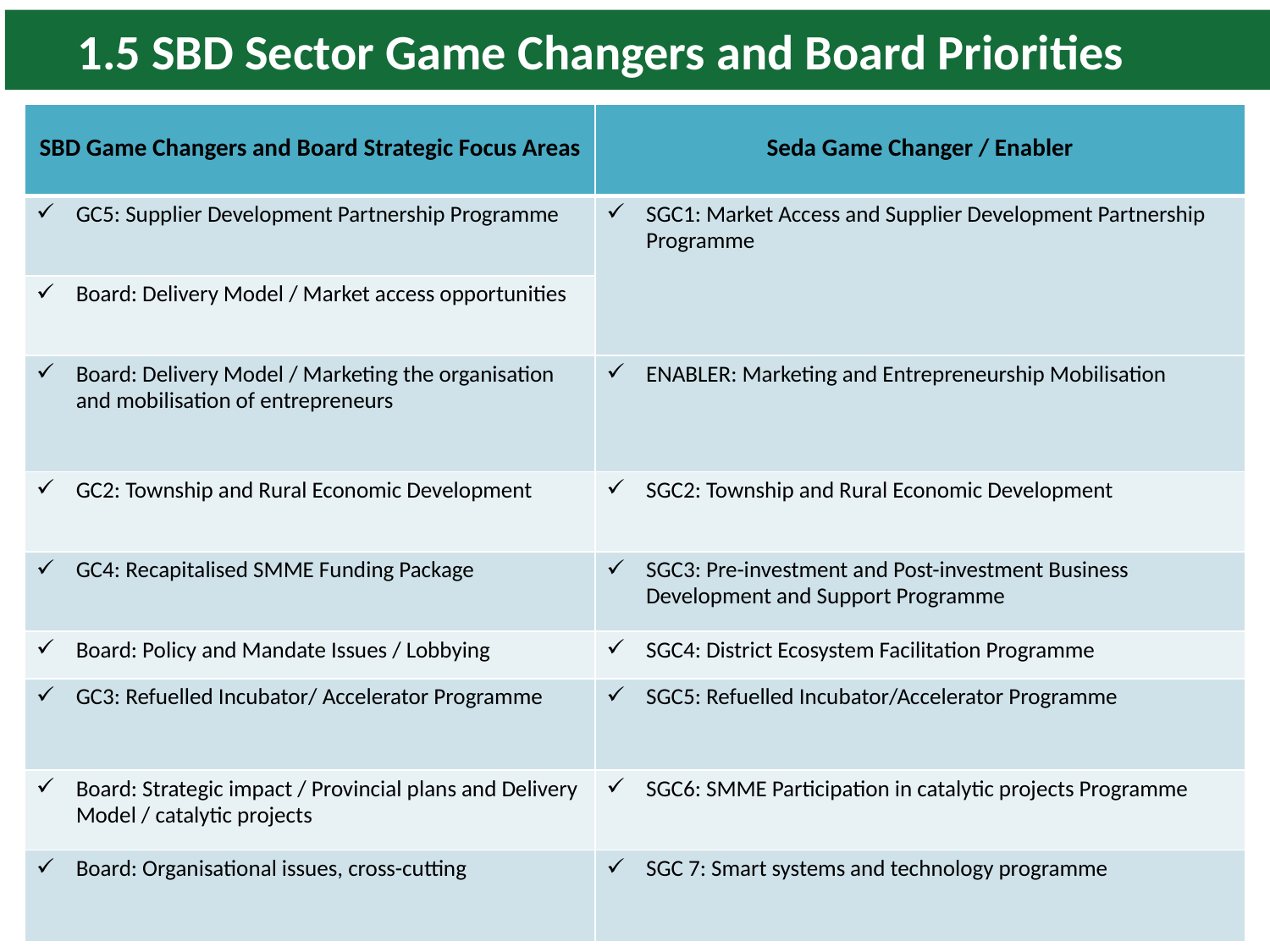

1.5 SBD Sector Game Changers and Board Priorities

| SBD Game Changers and Board Strategic Focus Areas | Seda Game Changer / Enabler |
| --- | --- |
| GC5: Supplier Development Partnership Programme | SGC1: Market Access and Supplier Development Partnership Programme |
| Board: Delivery Model / Market access opportunities |  |
| Board: Delivery Model / Marketing the organisation and mobilisation of entrepreneurs | ENABLER: Marketing and Entrepreneurship Mobilisation |
| GC2: Township and Rural Economic Development | SGC2: Township and Rural Economic Development |
| GC4: Recapitalised SMME Funding Package | SGC3: Pre-investment and Post-investment Business Development and Support Programme |
| Board: Policy and Mandate Issues / Lobbying | SGC4: District Ecosystem Facilitation Programme |
| GC3: Refuelled Incubator/ Accelerator Programme | SGC5: Refuelled Incubator/Accelerator Programme |
| Board: Strategic impact / Provincial plans and Delivery Model / catalytic projects | SGC6: SMME Participation in catalytic projects Programme |
| Board: Organisational issues, cross-cutting | SGC 7: Smart systems and technology programme |